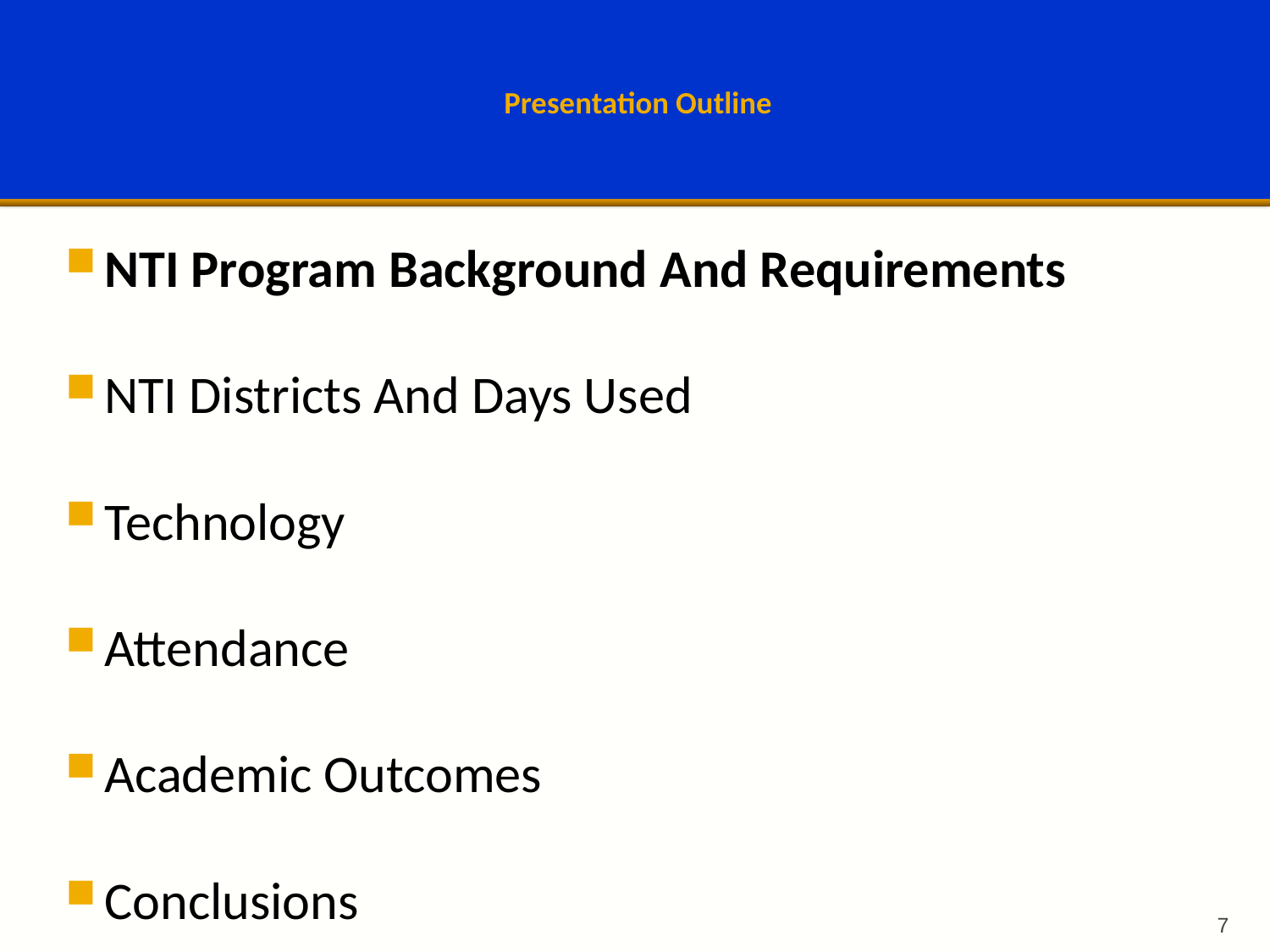

# Presentation Outline
NTI Program Background And Requirements

NTI Districts And Days Used

Technology

Attendance

Academic Outcomes

Conclusions
7